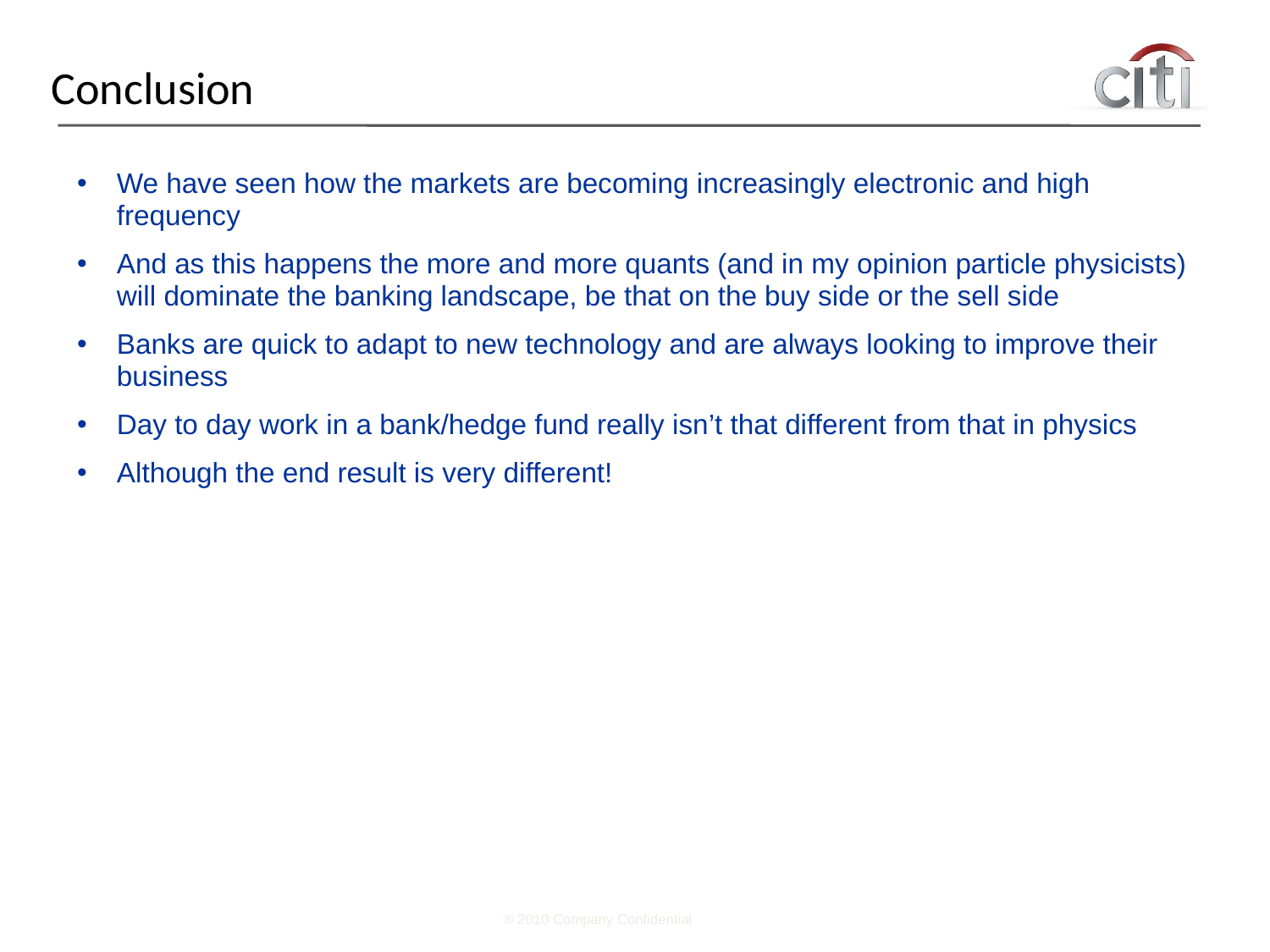

# Conclusion

We have seen how the markets are becoming increasingly electronic and high frequency
And as this happens the more and more quants (and in my opinion particle physicists) will dominate the banking landscape, be that on the buy side or the sell side
Banks are quick to adapt to new technology and are always looking to improve their business
Day to day work in a bank/hedge fund really isn’t that different from that in physics
Although the end result is very different!